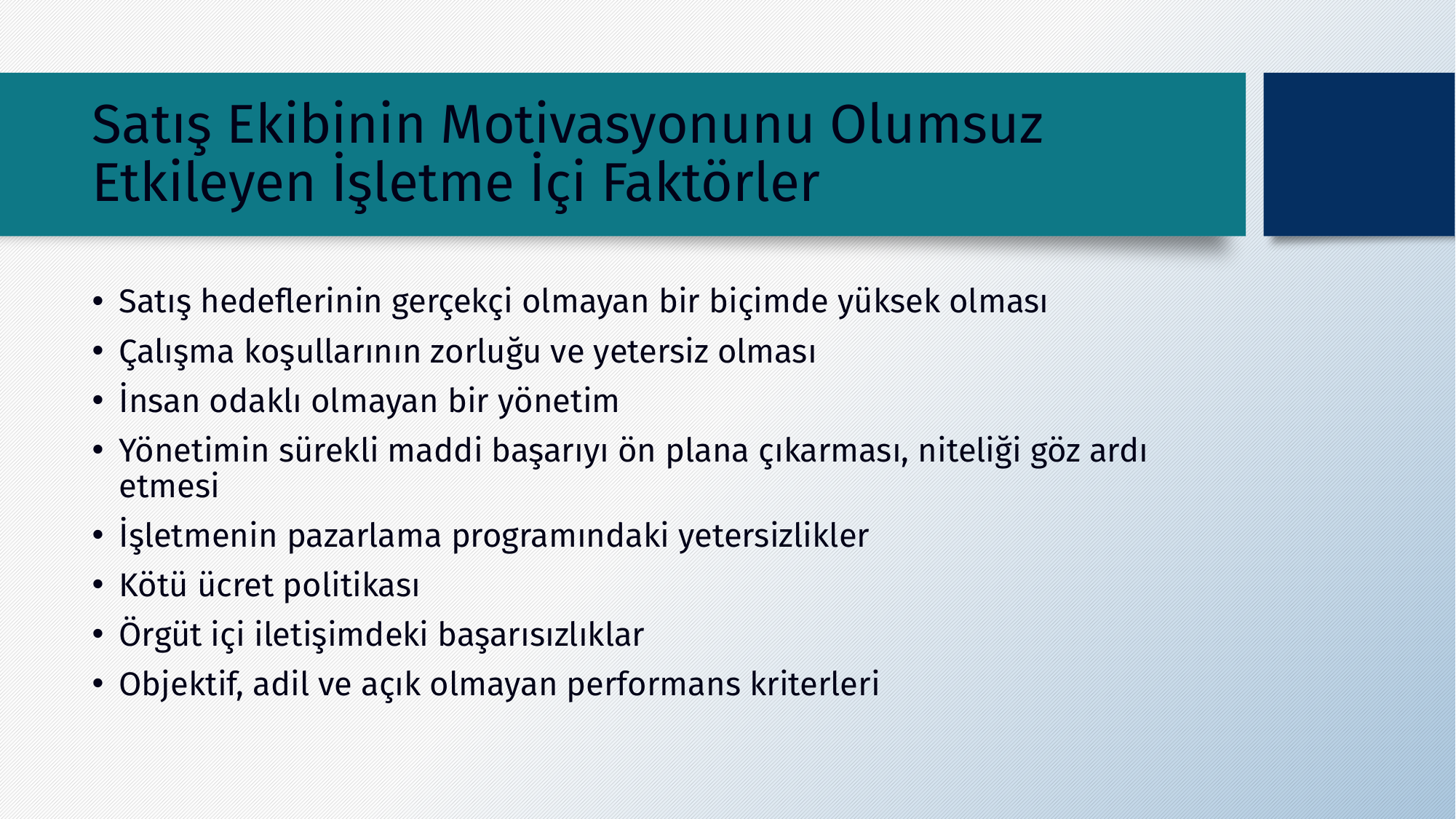

# Satış Ekibinin Motivasyonunu Olumsuz Etkileyen İşletme İçi Faktörler
Satış hedeflerinin gerçekçi olmayan bir biçimde yüksek olması
Çalışma koşullarının zorluğu ve yetersiz olması
İnsan odaklı olmayan bir yönetim
Yönetimin sürekli maddi başarıyı ön plana çıkarması, niteliği göz ardı etmesi
İşletmenin pazarlama programındaki yetersizlikler
Kötü ücret politikası
Örgüt içi iletişimdeki başarısızlıklar
Objektif, adil ve açık olmayan performans kriterleri